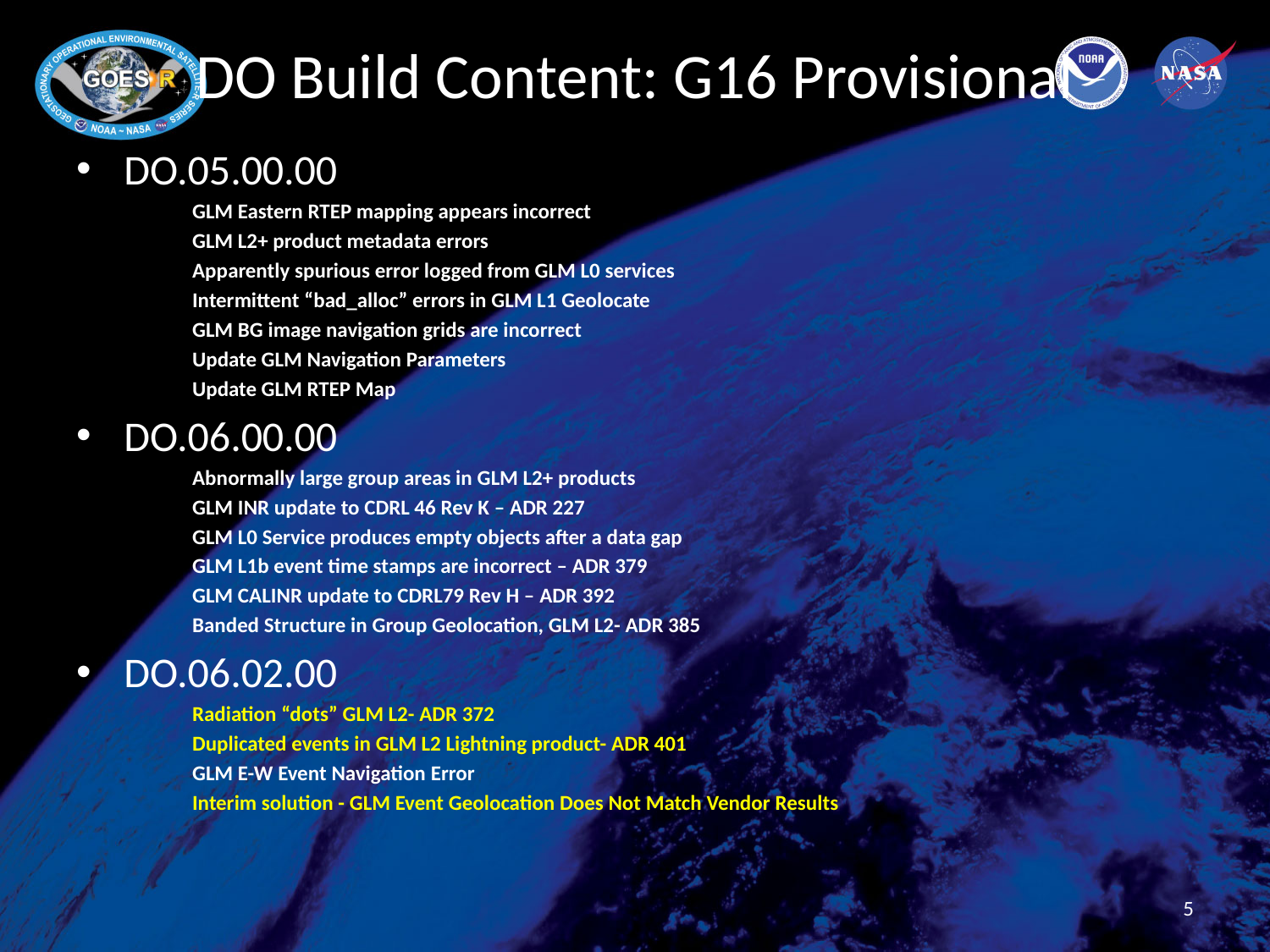

# DO Build Content: G16 Provisional
DO.05.00.00
 GLM Eastern RTEP mapping appears incorrect
 GLM L2+ product metadata errors
 Apparently spurious error logged from GLM L0 services
 Intermittent “bad_alloc” errors in GLM L1 Geolocate
 GLM BG image navigation grids are incorrect
 Update GLM Navigation Parameters
 Update GLM RTEP Map
DO.06.00.00
 Abnormally large group areas in GLM L2+ products
 GLM INR update to CDRL 46 Rev K – ADR 227
 GLM L0 Service produces empty objects after a data gap
 GLM L1b event time stamps are incorrect – ADR 379
 GLM CALINR update to CDRL79 Rev H – ADR 392
 Banded Structure in Group Geolocation, GLM L2- ADR 385
DO.06.02.00
 Radiation “dots” GLM L2- ADR 372
 Duplicated events in GLM L2 Lightning product- ADR 401
 GLM E-W Event Navigation Error
 Interim solution - GLM Event Geolocation Does Not Match Vendor Results
5